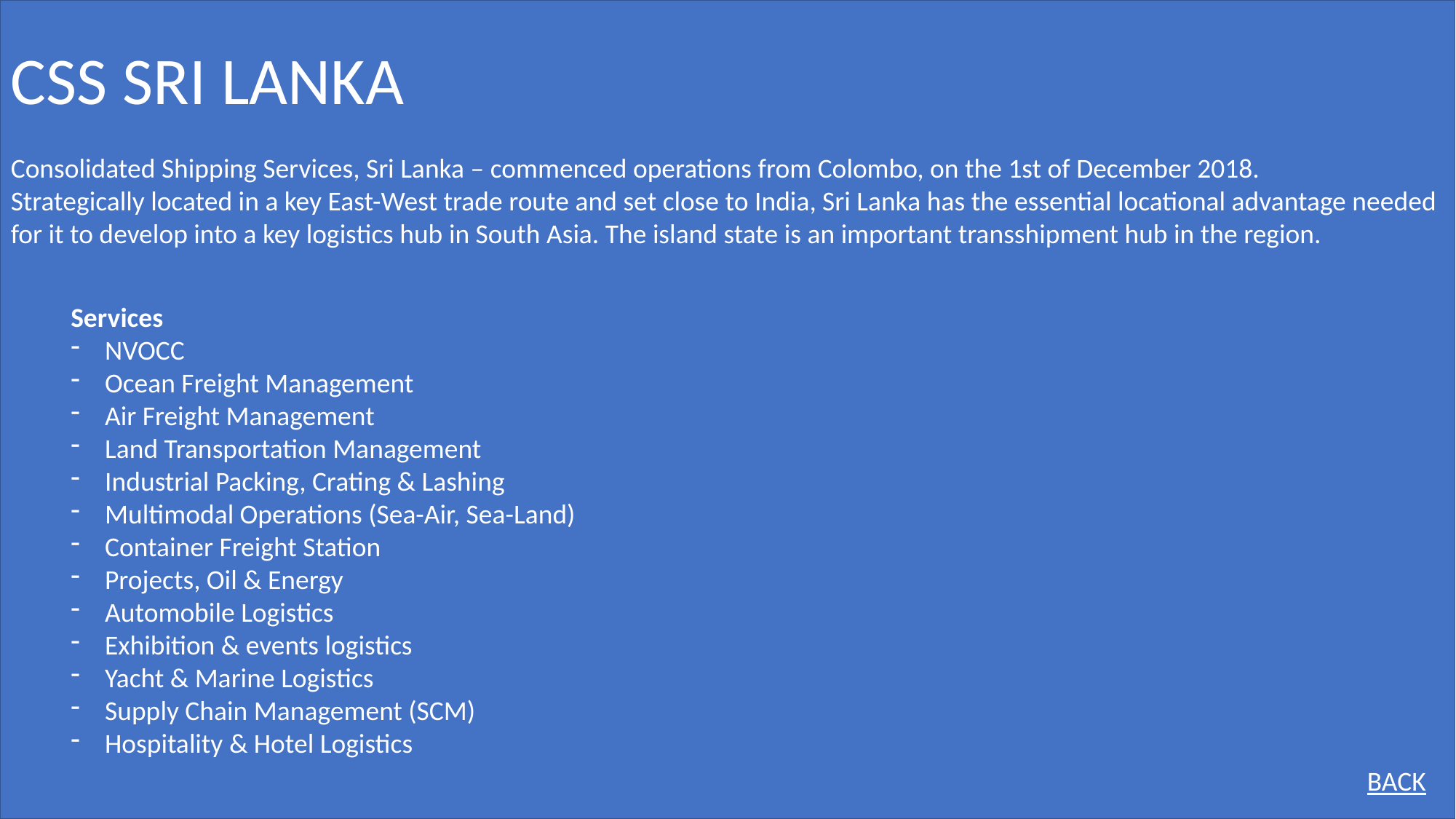

CSS SRI LANKA

Consolidated Shipping Services, Sri Lanka – commenced operations from Colombo, on the 1st of December 2018.
Strategically located in a key East-West trade route and set close to India, Sri Lanka has the essential locational advantage needed for it to develop into a key logistics hub in South Asia. The island state is an important transshipment hub in the region.

Services
NVOCC
Ocean Freight Management
Air Freight Management
Land Transportation Management
Industrial Packing, Crating & Lashing
Multimodal Operations (Sea-Air, Sea-Land)
Container Freight Station
Projects, Oil & Energy
Automobile Logistics
Exhibition & events logistics
Yacht & Marine Logistics
Supply Chain Management (SCM)
Hospitality & Hotel Logistics
BACK